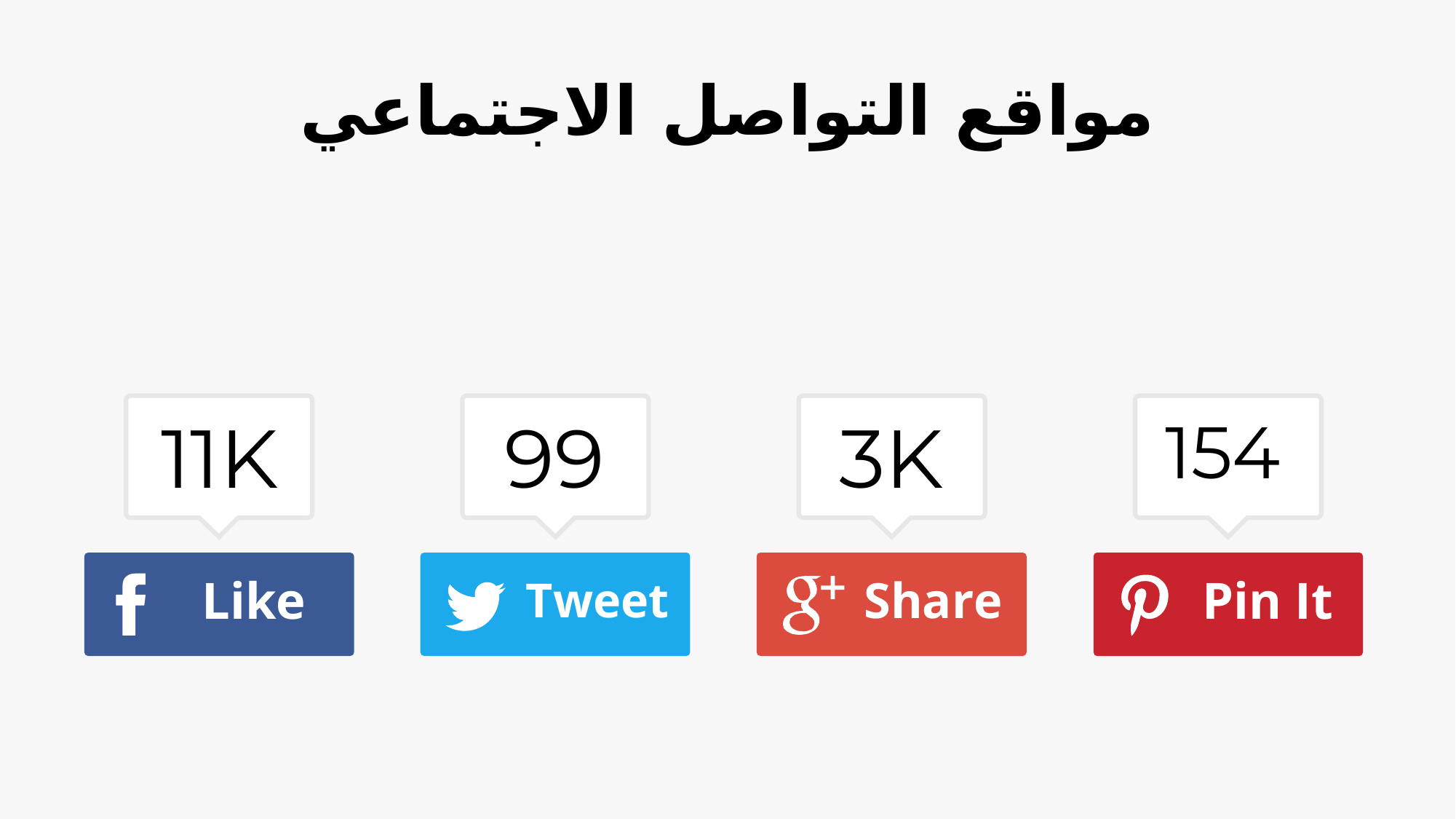

مواقع التواصل الاجتماعي

11K

99

3K

154

Like

Tweet

Share

Pin It